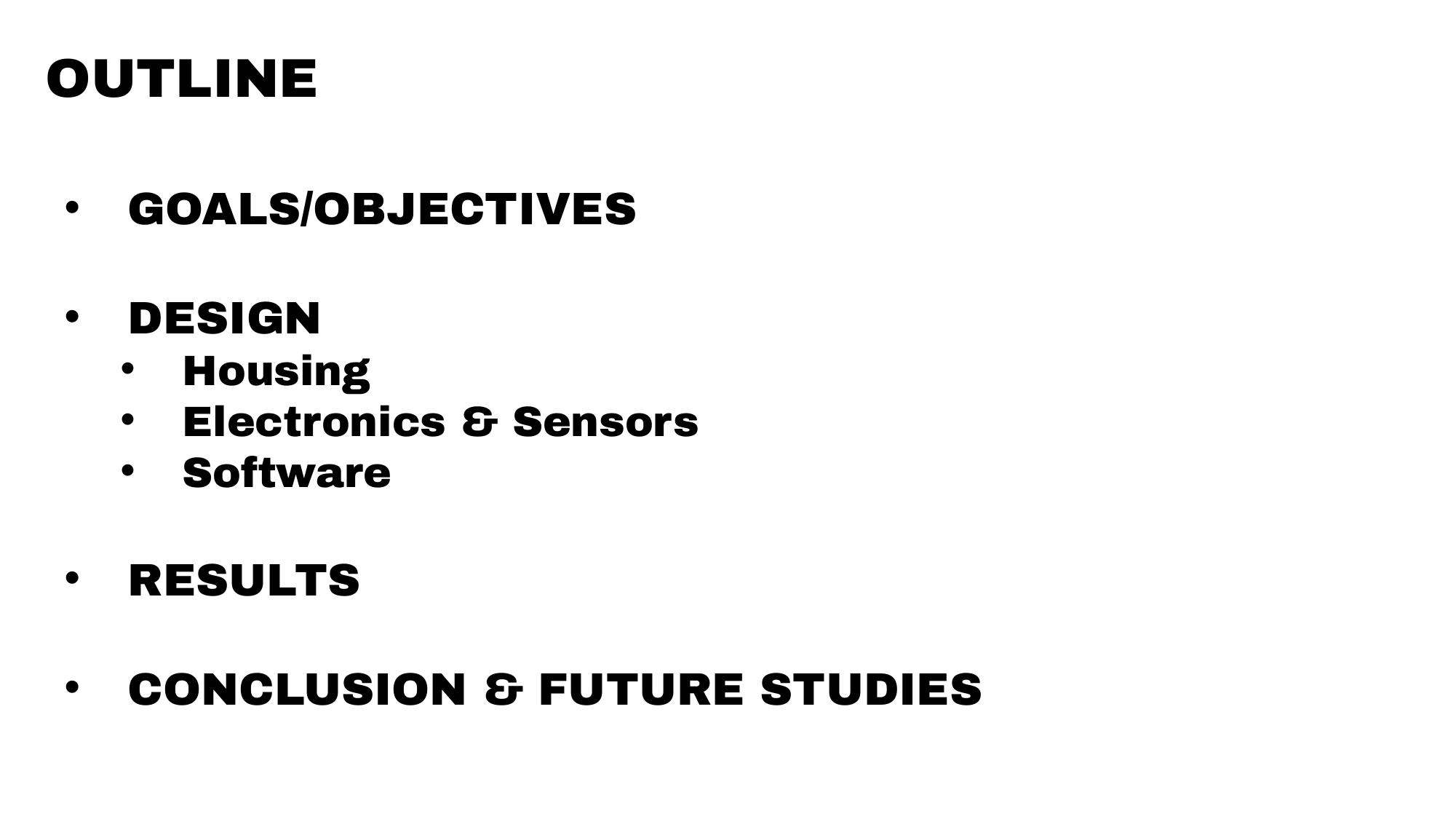

OUTLINE
GOALS/OBJECTIVES

DESIGN
Housing
Electronics & Sensors
Software

RESULTS

CONCLUSION & FUTURE STUDIES